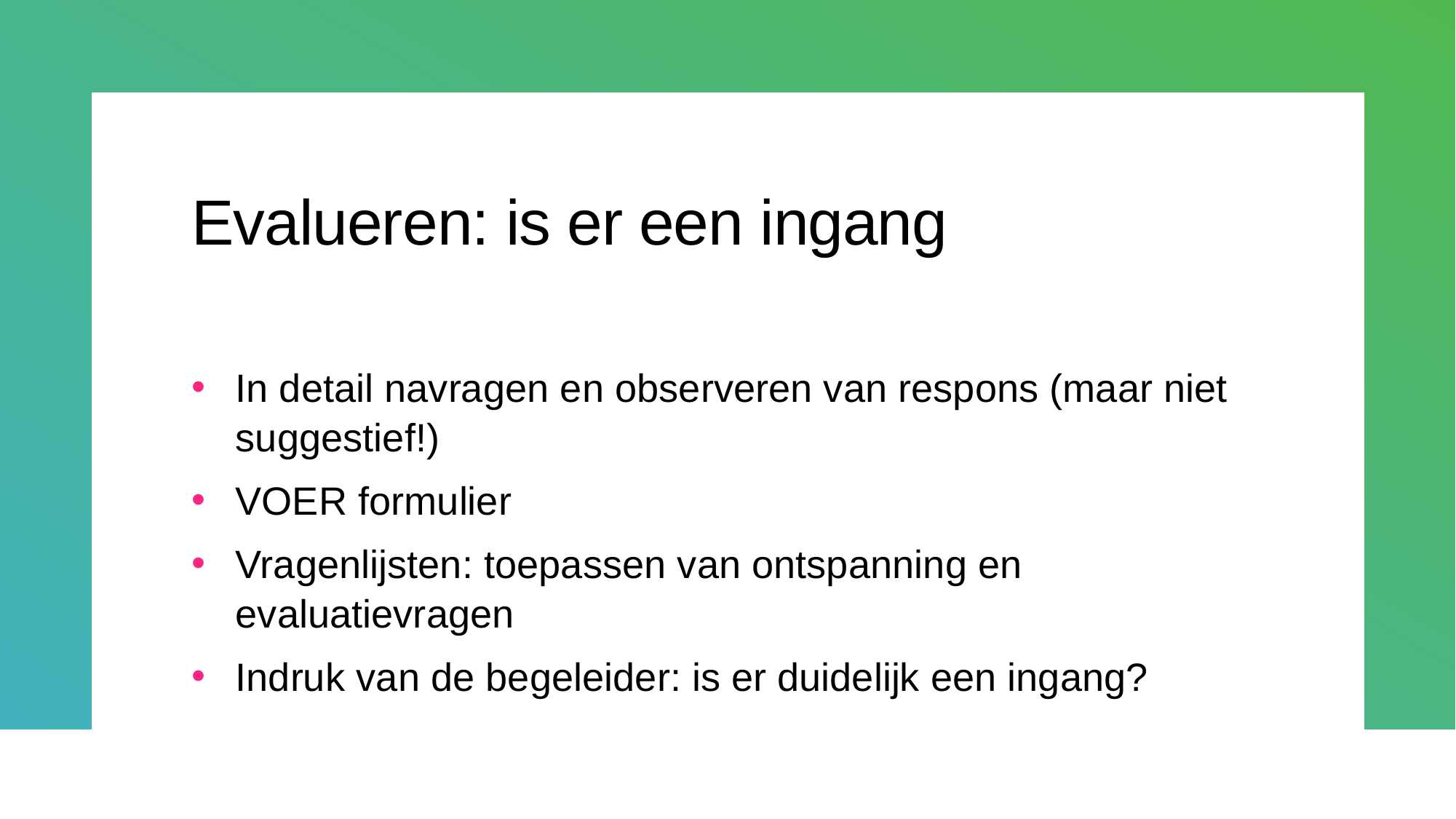

# Evalueren: is er een ingang
In detail navragen en observeren van respons (maar niet suggestief!)
VOER formulier
Vragenlijsten: toepassen van ontspanning en evaluatievragen
Indruk van de begeleider: is er duidelijk een ingang?